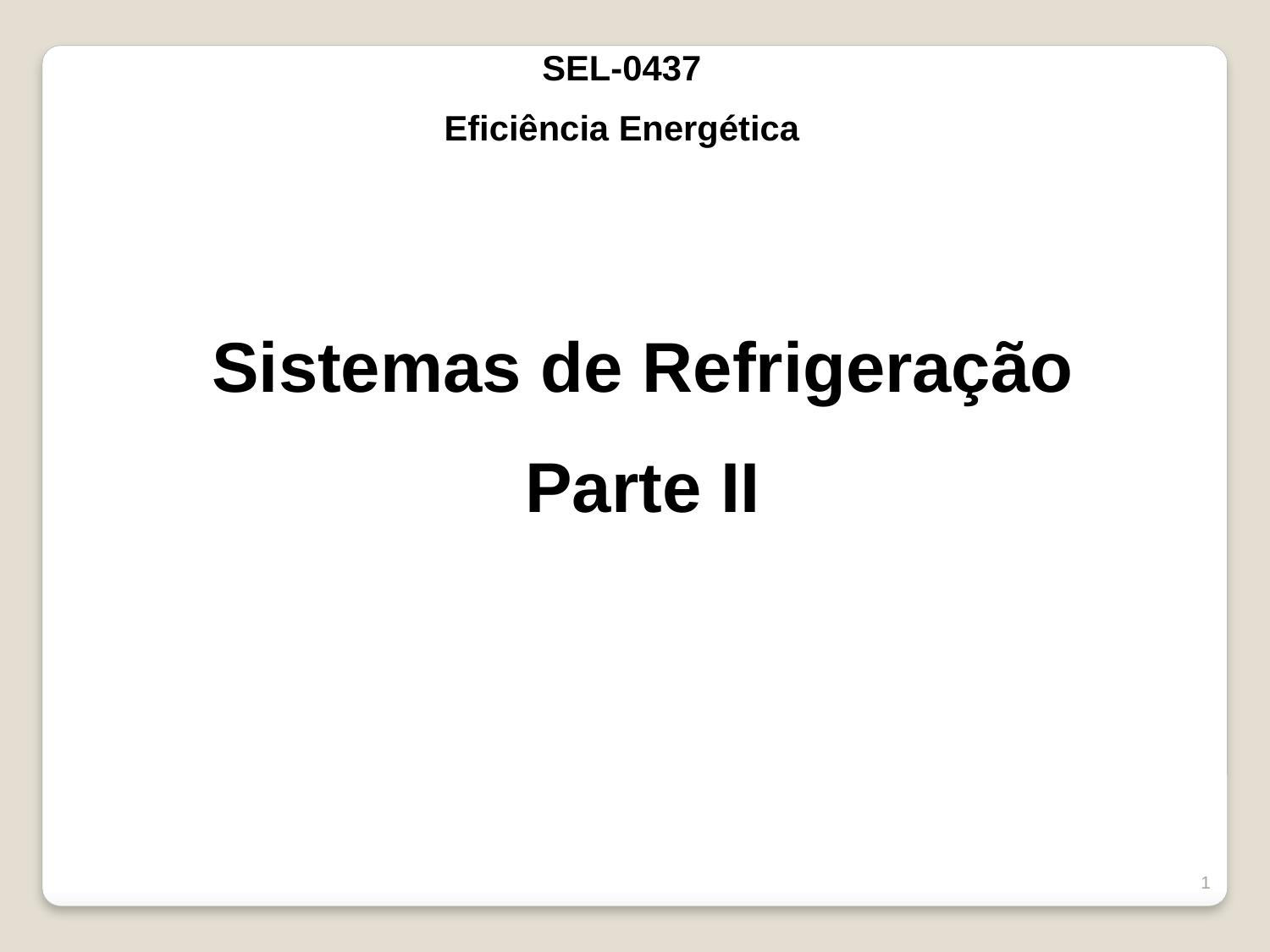

SEL-0437
Eficiência Energética
Sistemas de Refrigeração
Parte II
1